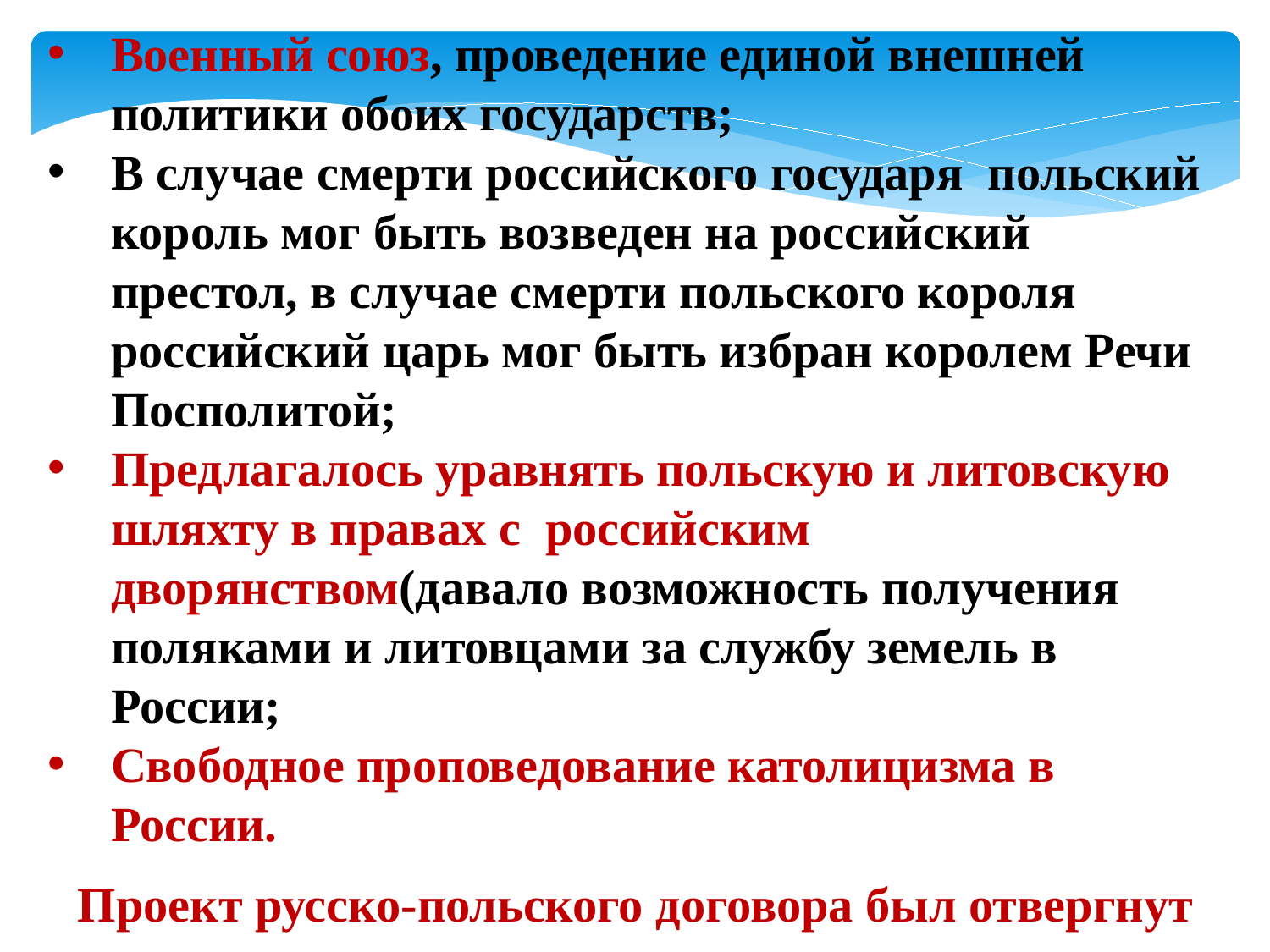

Военный союз, проведение единой внешней политики обоих государств;
В случае смерти российского государя  польский король мог быть возведен на российский  престол, в случае смерти польского короля российский царь мог быть избран королем Речи Посполитой;
Предлагалось уравнять польскую и литовскую шляхту в правах с  российским дворянством(давало возможность получения поляками и литовцами за службу земель в России;
Свободное проповедование католицизма в России.
Проект русско-польского договора был отвергнут